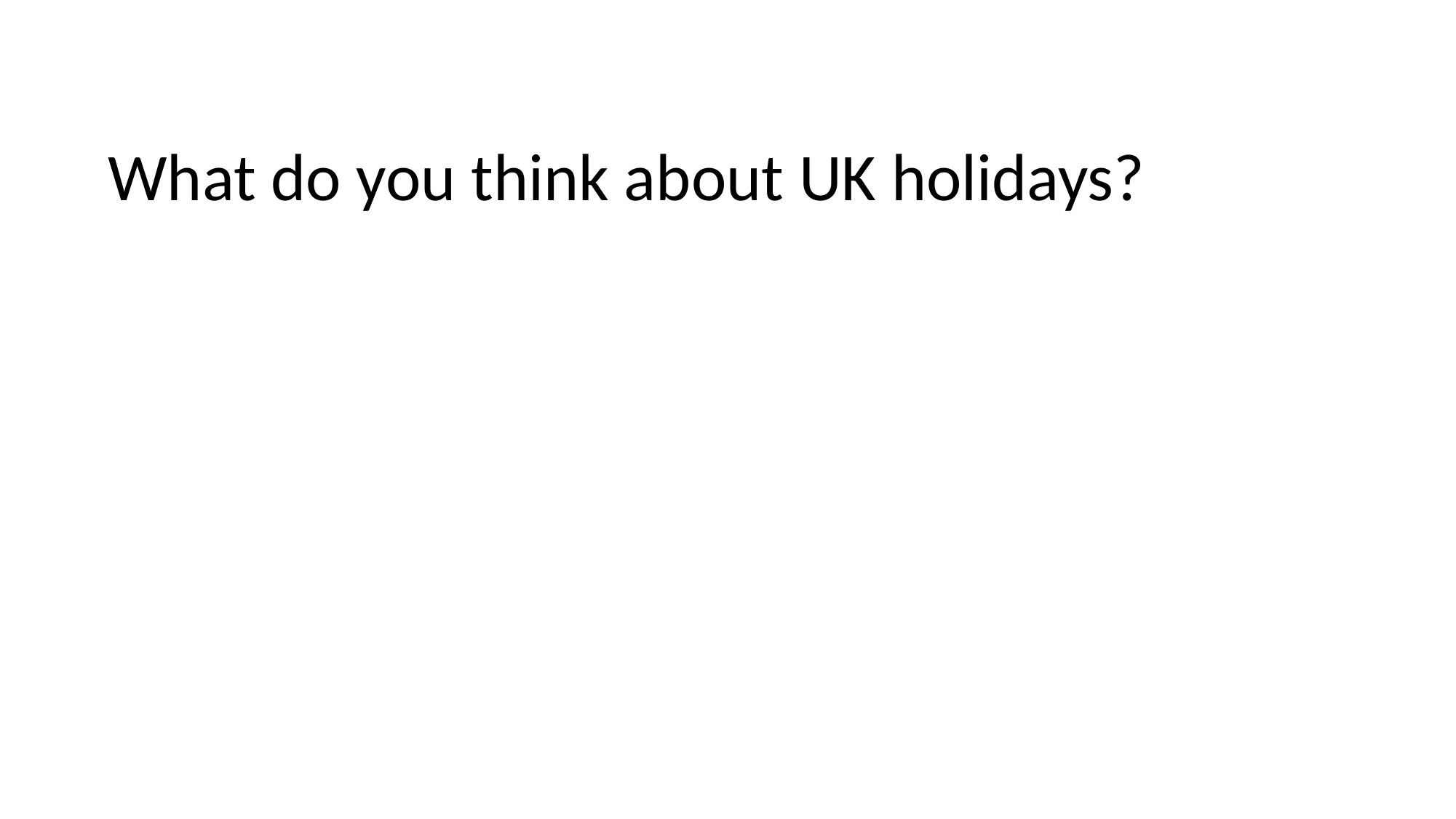

# What do you think about UK holidays?